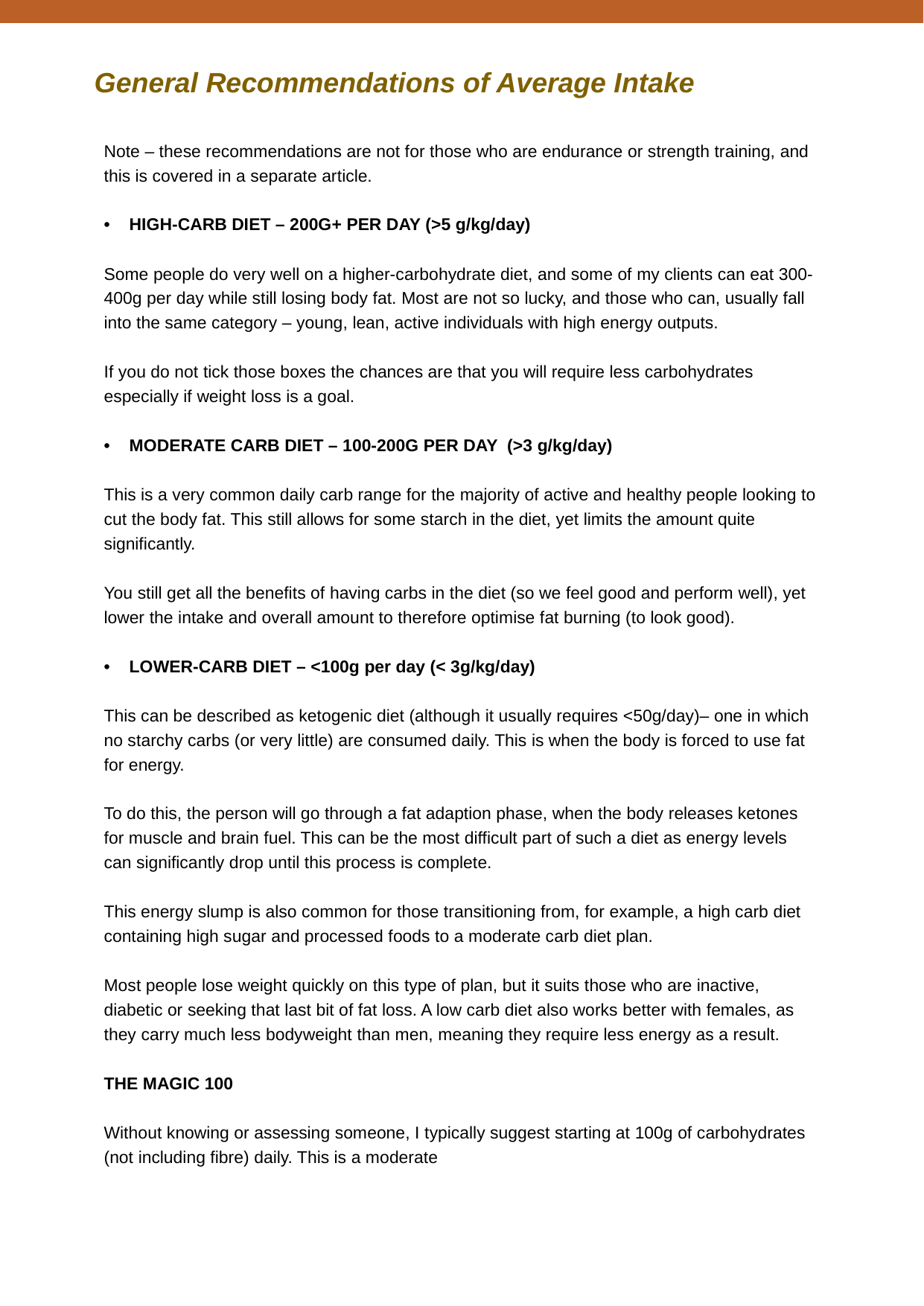

General Recommendations of Average Intake
Note – these recommendations are not for those who are endurance or strength training, and this is covered in a separate article.

•    HIGH-CARB DIET – 200G+ PER DAY (>5 g/kg/day)

Some people do very well on a higher-carbohydrate diet, and some of my clients can eat 300-400g per day while still losing body fat. Most are not so lucky, and those who can, usually fall into the same category – young, lean, active individuals with high energy outputs.

If you do not tick those boxes the chances are that you will require less carbohydrates especially if weight loss is a goal.

•    MODERATE CARB DIET – 100-200G PER DAY  (>3 g/kg/day)

This is a very common daily carb range for the majority of active and healthy people looking to cut the body fat. This still allows for some starch in the diet, yet limits the amount quite significantly.

You still get all the benefits of having carbs in the diet (so we feel good and perform well), yet lower the intake and overall amount to therefore optimise fat burning (to look good).

•    LOWER-CARB DIET – <100g per day (< 3g/kg/day)

This can be described as ketogenic diet (although it usually requires <50g/day)– one in which no starchy carbs (or very little) are consumed daily. This is when the body is forced to use fat for energy.

To do this, the person will go through a fat adaption phase, when the body releases ketones for muscle and brain fuel. This can be the most difficult part of such a diet as energy levels can significantly drop until this process is complete.

This energy slump is also common for those transitioning from, for example, a high carb diet containing high sugar and processed foods to a moderate carb diet plan.

Most people lose weight quickly on this type of plan, but it suits those who are inactive, diabetic or seeking that last bit of fat loss. A low carb diet also works better with females, as they carry much less bodyweight than men, meaning they require less energy as a result.

THE MAGIC 100

Without knowing or assessing someone, I typically suggest starting at 100g of carbohydrates (not including fibre) daily. This is a moderate